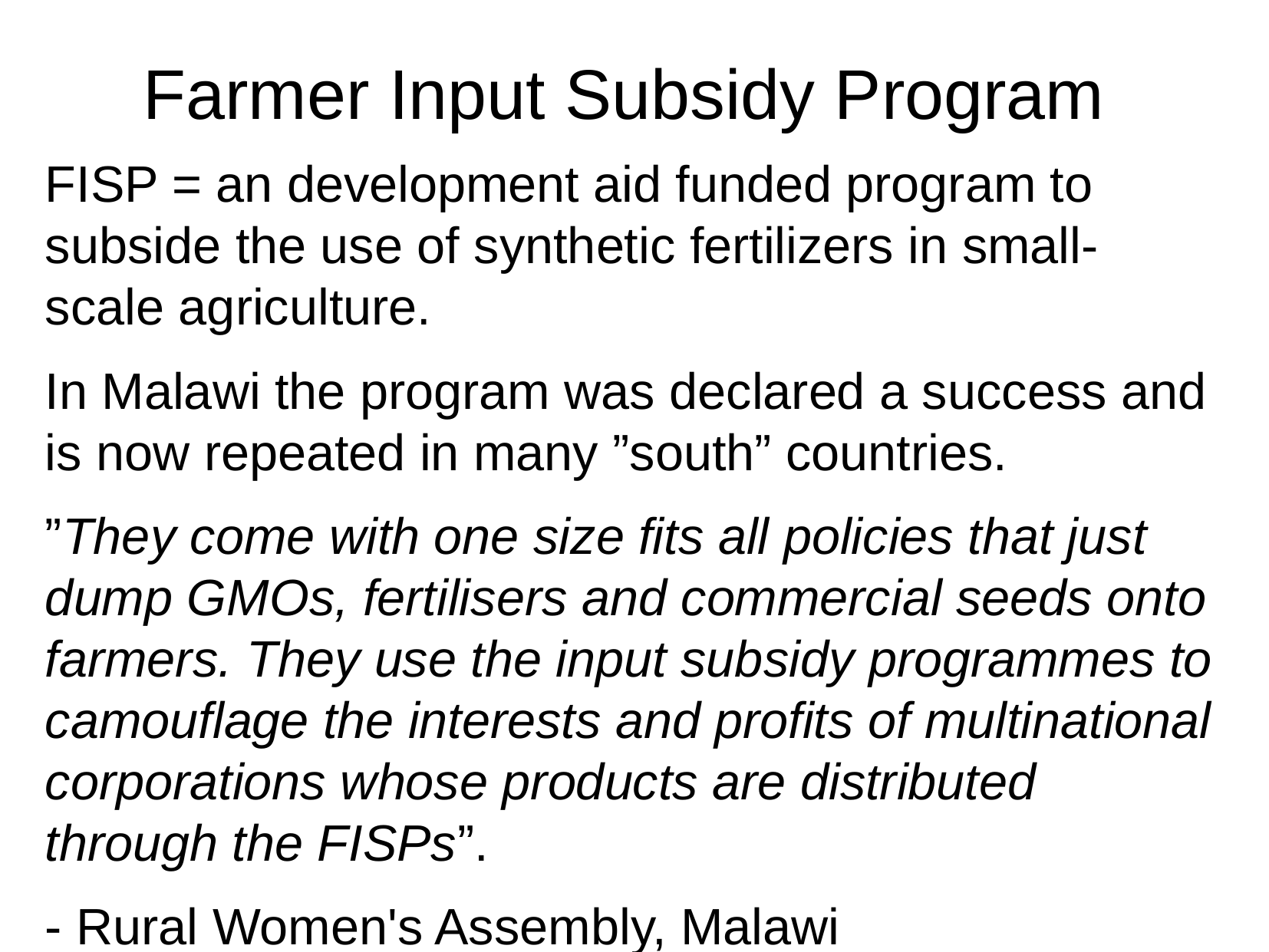

Farmer Input Subsidy Program
FISP = an development aid funded program to subside the use of synthetic fertilizers in small-scale agriculture.
In Malawi the program was declared a success and is now repeated in many ”south” countries.
”They come with one size fits all policies that just dump GMOs, fertilisers and commercial seeds onto farmers. They use the input subsidy programmes to camouflage the interests and profits of multinational corporations whose products are distributed through the FISPs”.
- Rural Women's Assembly, Malawi